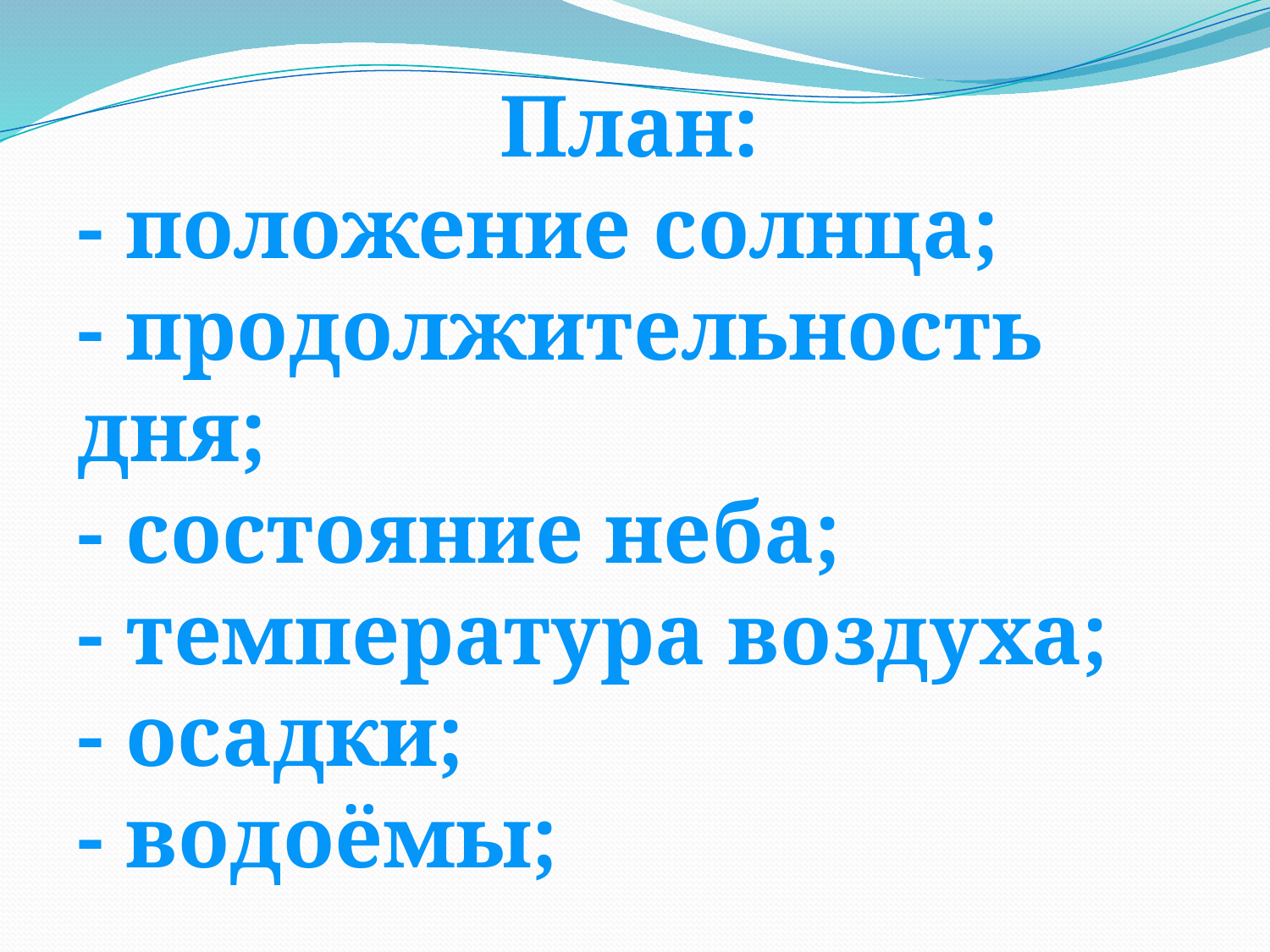

План:
- положение солнца;
- продолжительность дня;
- состояние неба;
- температура воздуха;
- осадки;
- водоёмы;